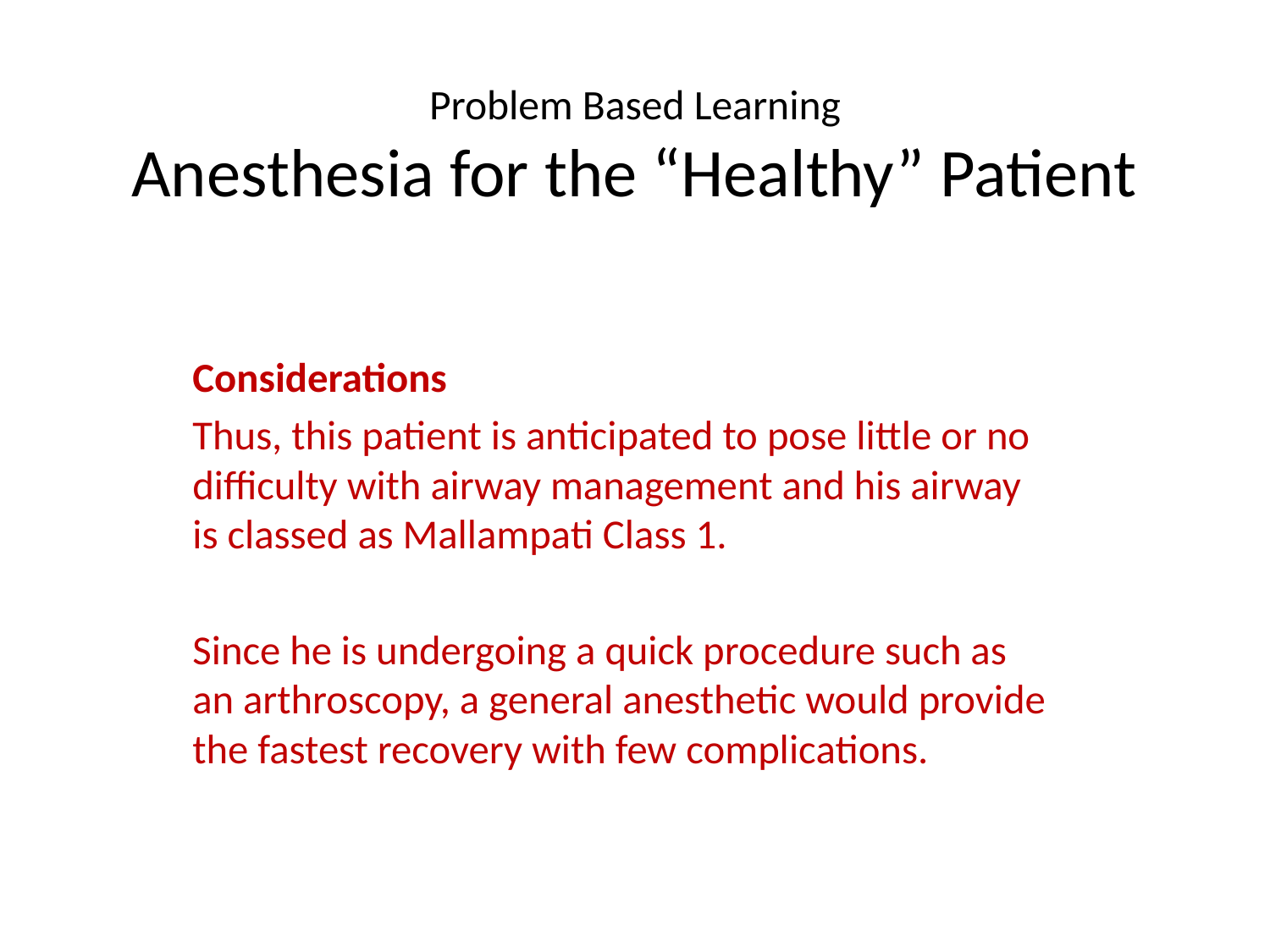

# Problem Based Learning Anesthesia for the “Healthy” Patient

Considerations
Thus, this patient is anticipated to pose little or no difficulty with airway management and his airway is classed as Mallampati Class 1.

Since he is undergoing a quick procedure such as an arthroscopy, a general anesthetic would provide the fastest recovery with few complications.